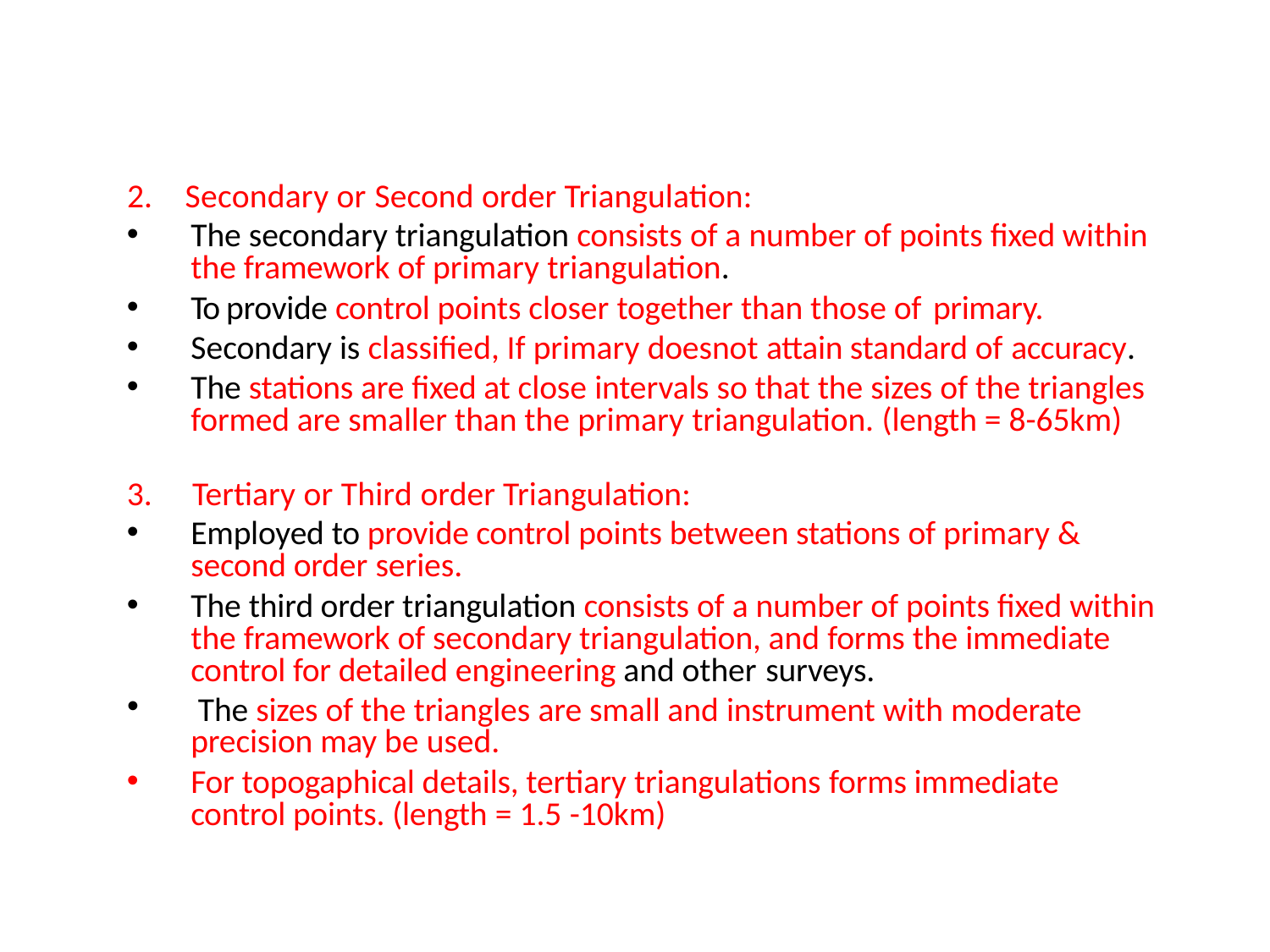

2.	Secondary or Second order Triangulation:
The secondary triangulation consists of a number of points fixed within  the framework of primary triangulation.
To provide control points closer together than those of primary.
Secondary is classified, If primary doesnot attain standard of accuracy.
The stations are fixed at close intervals so that the sizes of the triangles  formed are smaller than the primary triangulation. (length = 8-65km)
3.	Tertiary or Third order Triangulation:
Employed to provide control points between stations of primary &  second order series.
The third order triangulation consists of a number of points fixed within  the framework of secondary triangulation, and forms the immediate  control for detailed engineering and other surveys.
The sizes of the triangles are small and instrument with moderate  precision may be used.
For topogaphical details, tertiary triangulations forms immediate  control points. (length = 1.5 -10km)
•